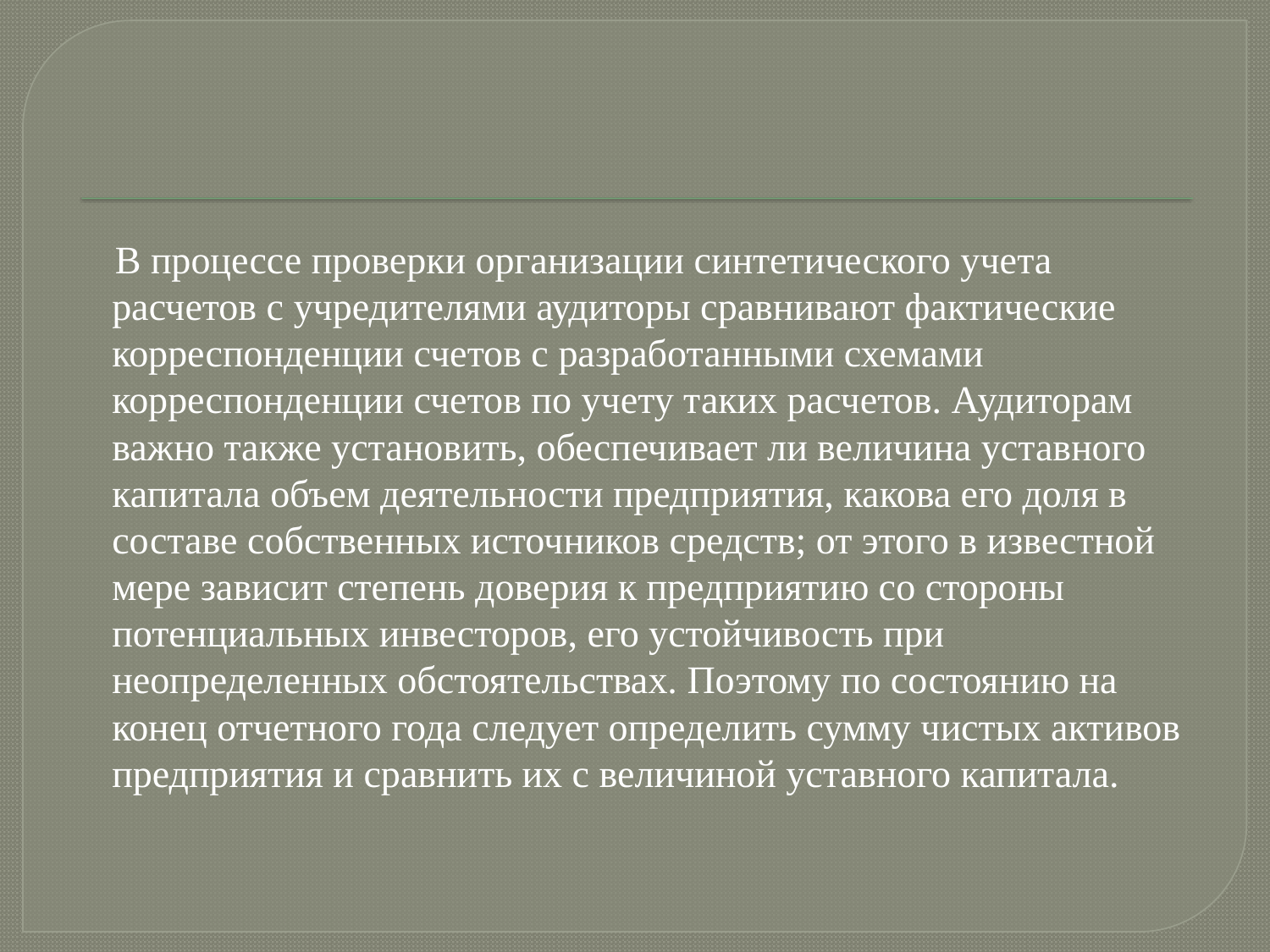

В процессе проверки организации синтетического учета расчетов с учредителями аудиторы сравнивают фактические корреспонденции счетов с разработанными схемами корреспонденции счетов по учету таких расчетов. Аудиторам важно также установить, обеспечивает ли величина уставного капитала объем деятельности предприятия, какова его доля в составе собственных источников средств; от этого в известной мере зависит степень доверия к предприятию со стороны потенциальных инвесторов, его устойчивость при неопределенных обстоятельствах. Поэтому по состоянию на конец отчетного года следует определить сумму чистых активов предприятия и сравнить их с величиной уставного капитала.